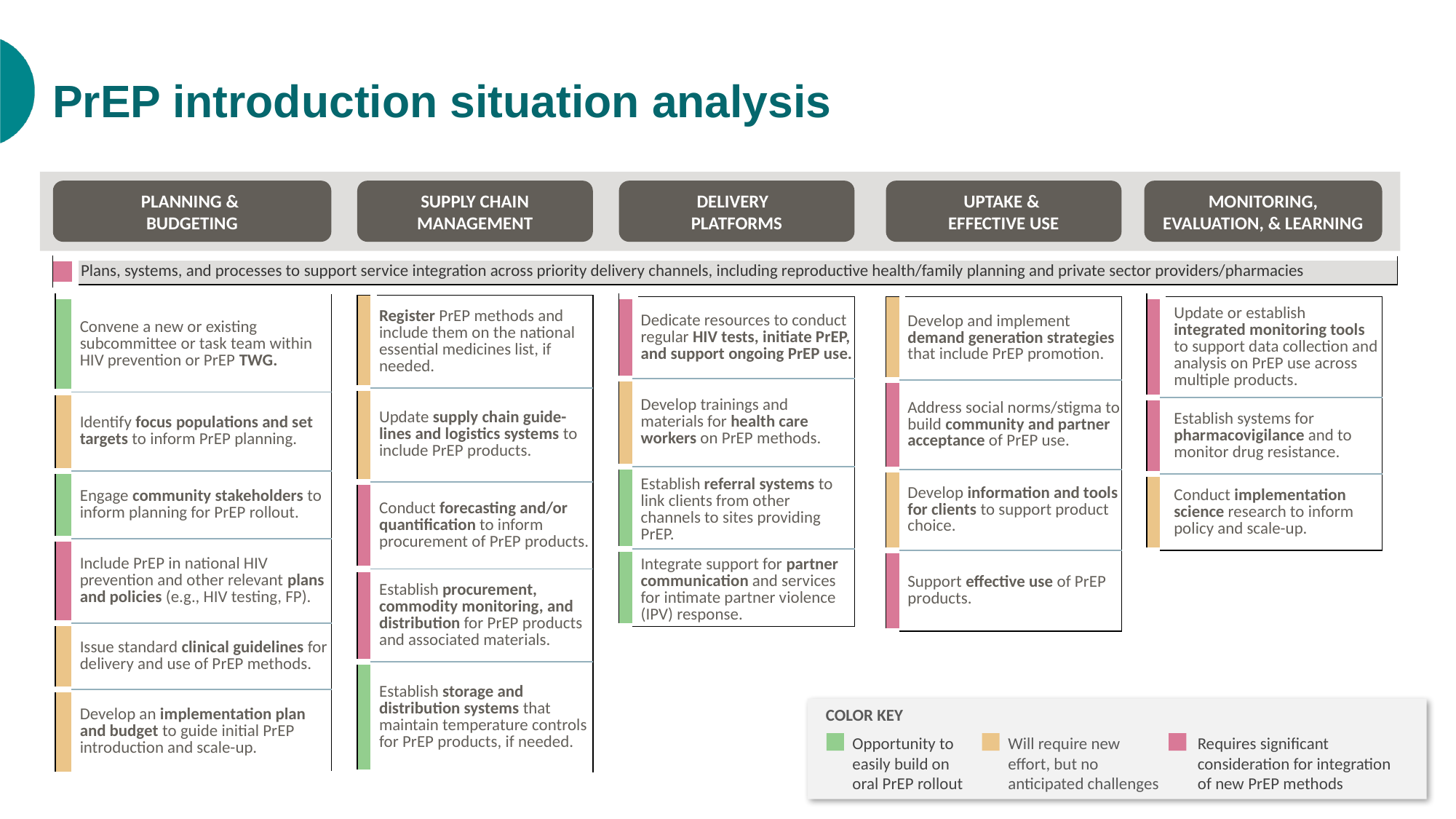

# PrEP introduction situation analysis

PLANNING &
BUDGETING
SUPPLY CHAIN MANAGEMENT
               DELIVERY                  PLATFORMS
UPTAKE &
EFFECTIVE USE
MONITORING, EVALUATION, & LEARNING
|  | Plans, systems, and processes to support service integration across priority delivery channels, including reproductive health/family planning and private sector providers/pharmacies |
| --- | --- |
|  | Register PrEP methods and include them on the national essential medicines list, if needed. |
| --- | --- |
|  | Update supply chain guide-lines and logistics systems to include PrEP products. |
|  | Conduct forecasting and/or quantification to inform procurement of PrEP products. |
|  | Establish procurement, commodity monitoring, and distribution for PrEP products and associated materials. |
|  | Establish storage and distribution systems that maintain temperature controls for PrEP products, if needed. |
|  | Convene a new or existing subcommittee or task team within HIV prevention or PrEP TWG. |
| --- | --- |
|  | Identify focus populations and set targets to inform PrEP planning. |
|  | Engage community stakeholders to inform planning for PrEP rollout. |
|  | Include PrEP in national HIV prevention and other relevant plans and policies (e.g., HIV testing, FP). |
|  | Issue standard clinical guidelines for delivery and use of PrEP methods. |
|  | Develop an implementation plan and budget to guide initial PrEP introduction and scale-up. |
|  | Dedicate resources to conduct regular HIV tests, initiate PrEP, and support ongoing PrEP use. |
| --- | --- |
|  | Develop trainings and materials for health care workers on PrEP methods. |
|  | Establish referral systems to link clients from other channels to sites providing PrEP. |
|  | Integrate support for partner communication and services for intimate partner violence (IPV) response. |
|  | Develop and implement demand generation strategies that include PrEP promotion. |
| --- | --- |
|  | Address social norms/stigma to build community and partner acceptance of PrEP use. |
|  | Develop information and tools for clients to support product choice. |
|  | Support effective use of PrEP products. |
|  | Update or establish integrated monitoring tools to support data collection and analysis on PrEP use across multiple products. |
| --- | --- |
|  | Establish systems for pharmacovigilance and to monitor drug resistance. |
|  | Conduct implementation science research to inform policy and scale-up. |

COLOR KEY
Opportunity to easily build on oral PrEP rollout
Will require new effort, but no anticipated challenges
Requires significant consideration for integration of new PrEP methods